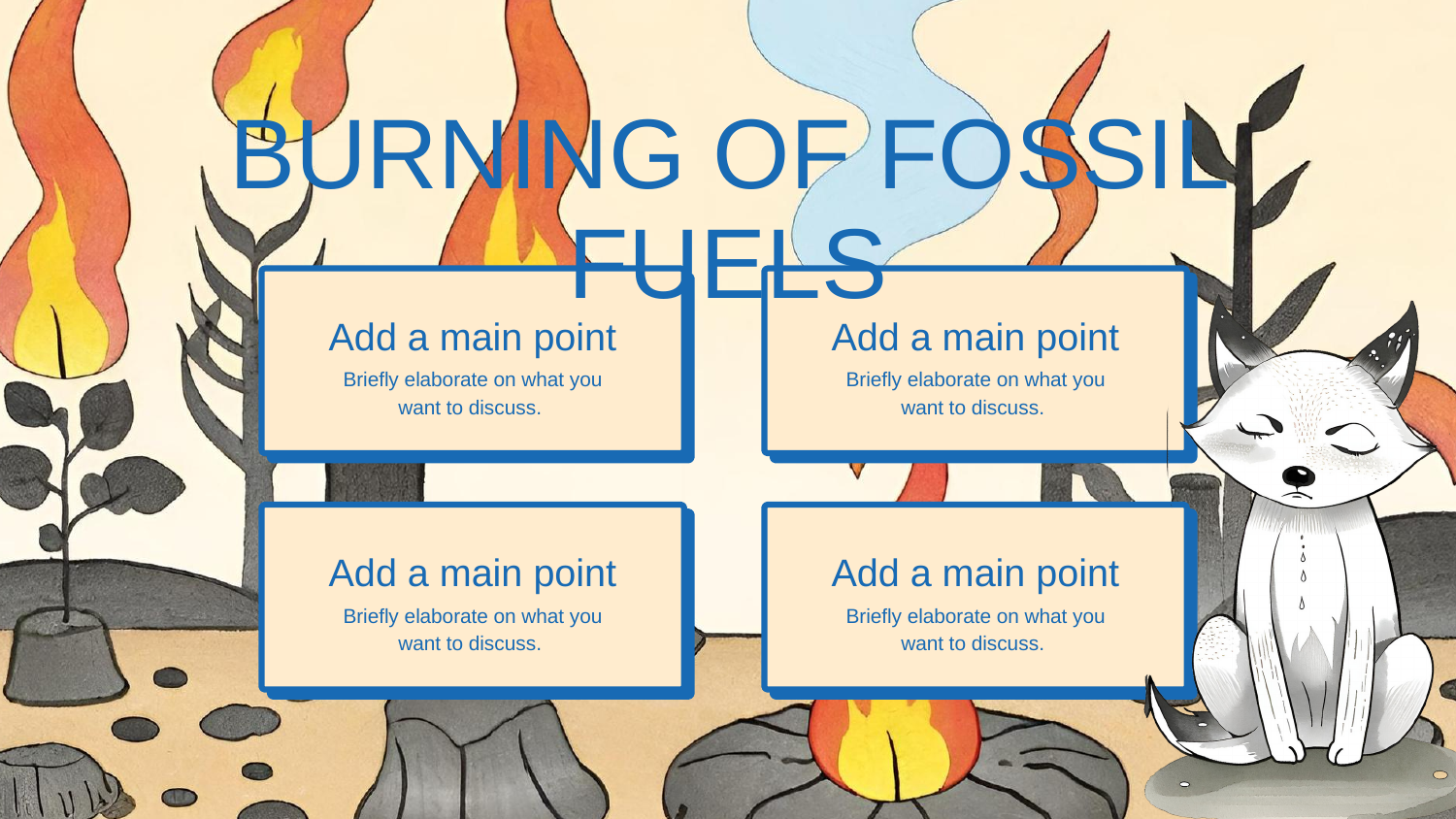

BURNING OF FOSSIL FUELS

Add a main point
Add a main point
Briefly elaborate on what you want to discuss.
Briefly elaborate on what you want to discuss.

Add a main point
Add a main point
Briefly elaborate on what you want to discuss.
Briefly elaborate on what you want to discuss.